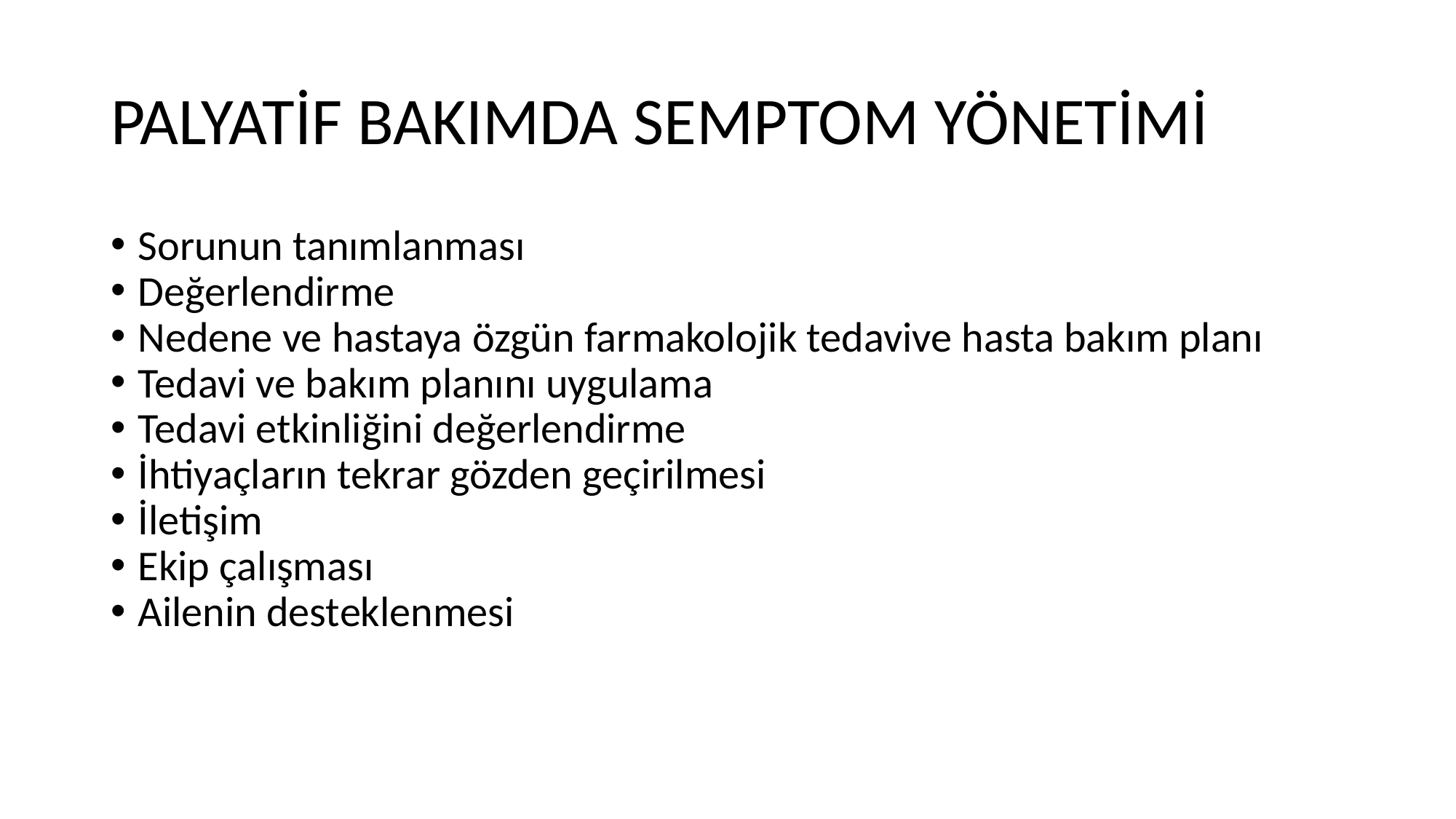

PALYATİF BAKIMDA SEMPTOM YÖNETİMİ
Sorunun tanımlanması
Değerlendirme
Nedene ve hastaya özgün farmakolojik tedavive hasta bakım planı
Tedavi ve bakım planını uygulama
Tedavi etkinliğini değerlendirme
İhtiyaçların tekrar gözden geçirilmesi
İletişim
Ekip çalışması
Ailenin desteklenmesi